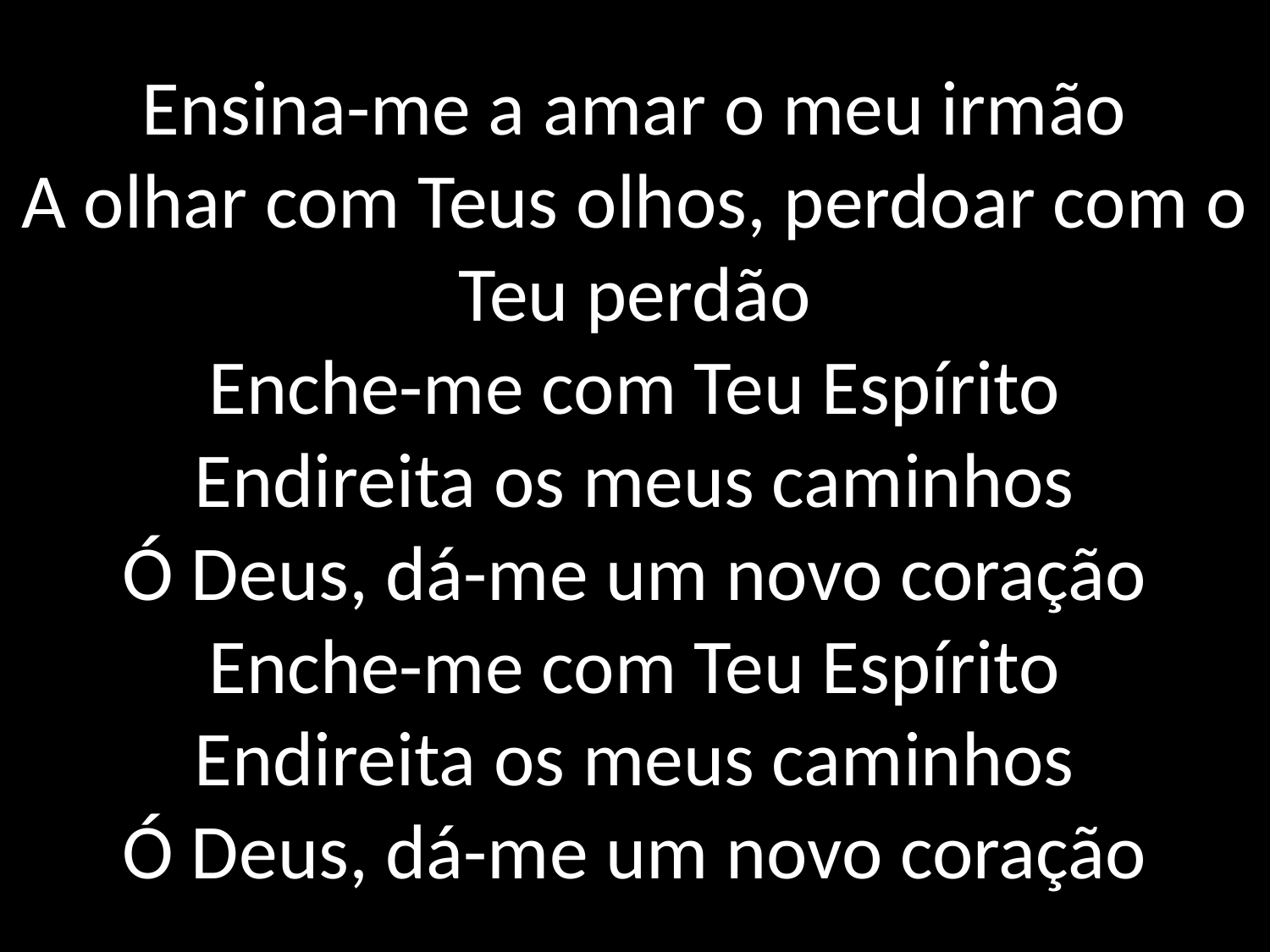

# Ensina-me a amar o meu irmão A olhar com Teus olhos, perdoar com o Teu perdão Enche-me com Teu Espírito Endireita os meus caminhos Ó Deus, dá-me um novo coração Enche-me com Teu Espírito Endireita os meus caminhos Ó Deus, dá-me um novo coração